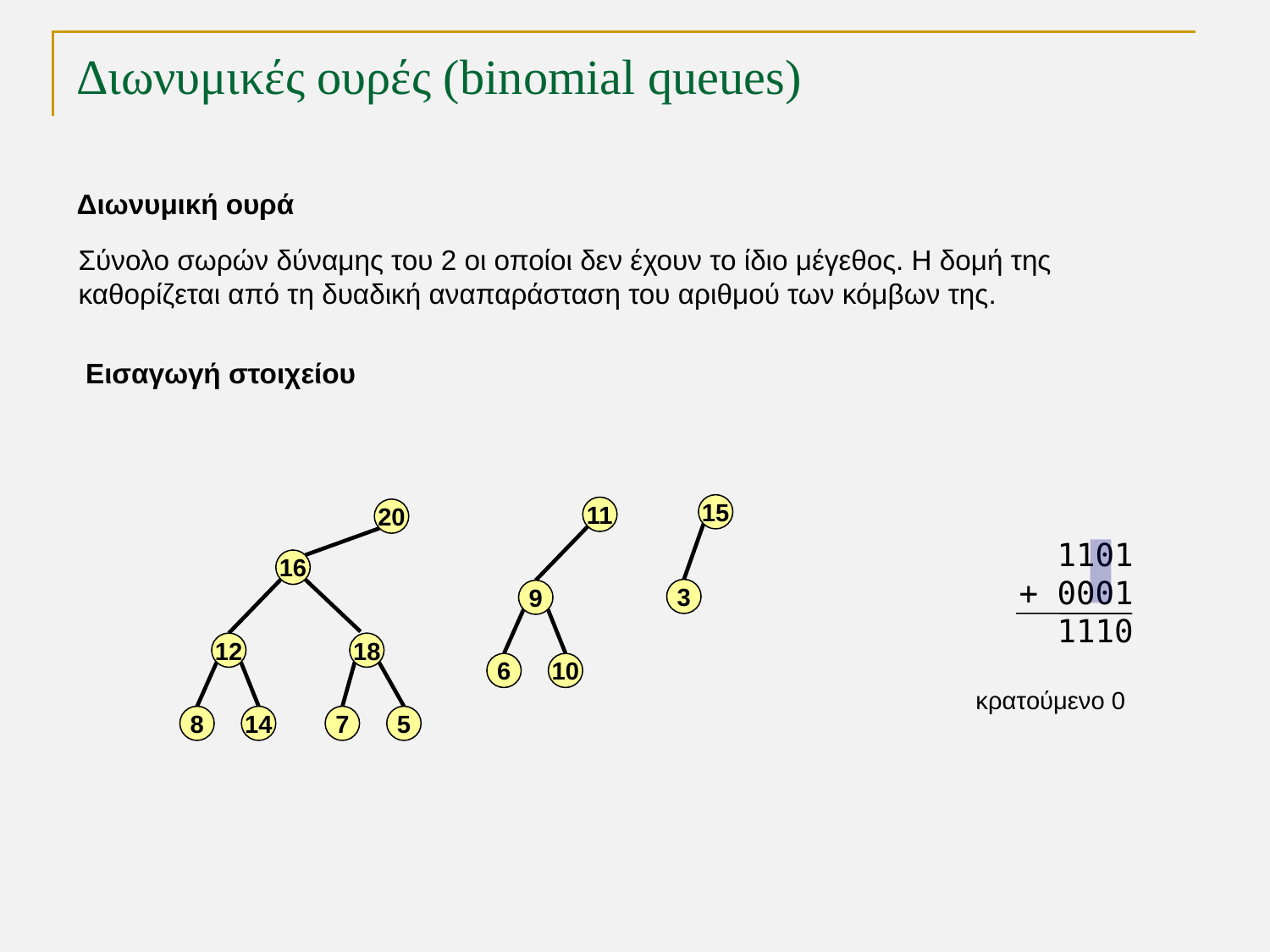

# Διωνυμικές ουρές (binomial queues)
Διωνυμική ουρά
Σύνολο σωρών δύναμης του 2 οι οποίοι δεν έχουν το ίδιο μέγεθος. Η δομή της
καθορίζεται από τη δυαδική αναπαράσταση του αριθμού των κόμβων της.
Εισαγωγή στοιχείου
15
11
20
  1101
+ 0001
  1110

16
3
9

12
18
6
10
κρατούμενο 0
8
14
7
5

TexPoint fonts used in EMF.
Read the TexPoint manual before you delete this box.: AAAAA